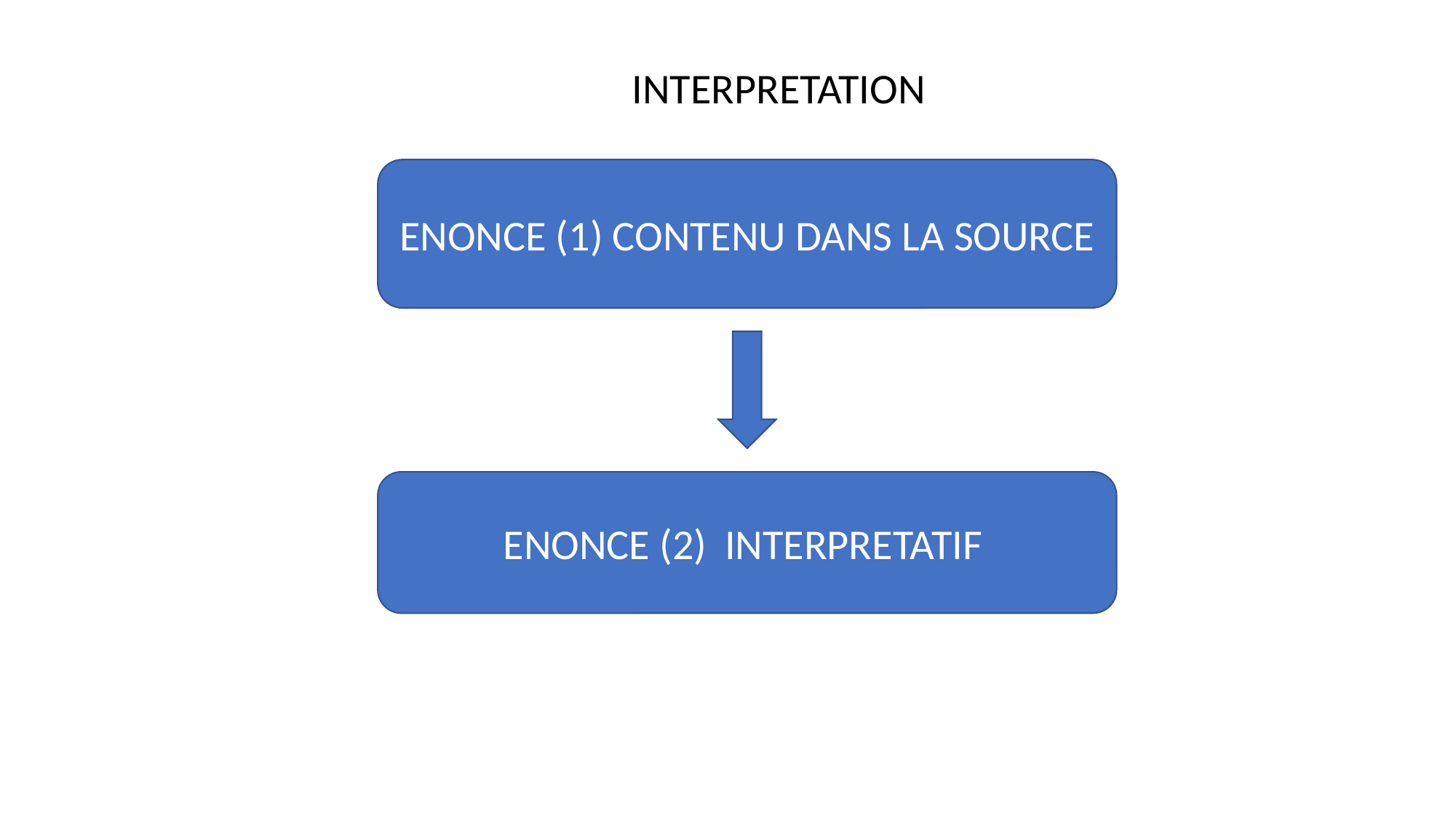

INTERPRETATION
ENONCE (1) CONTENU DANS LA SOURCE

ENONCE (2)  INTERPRETATIF